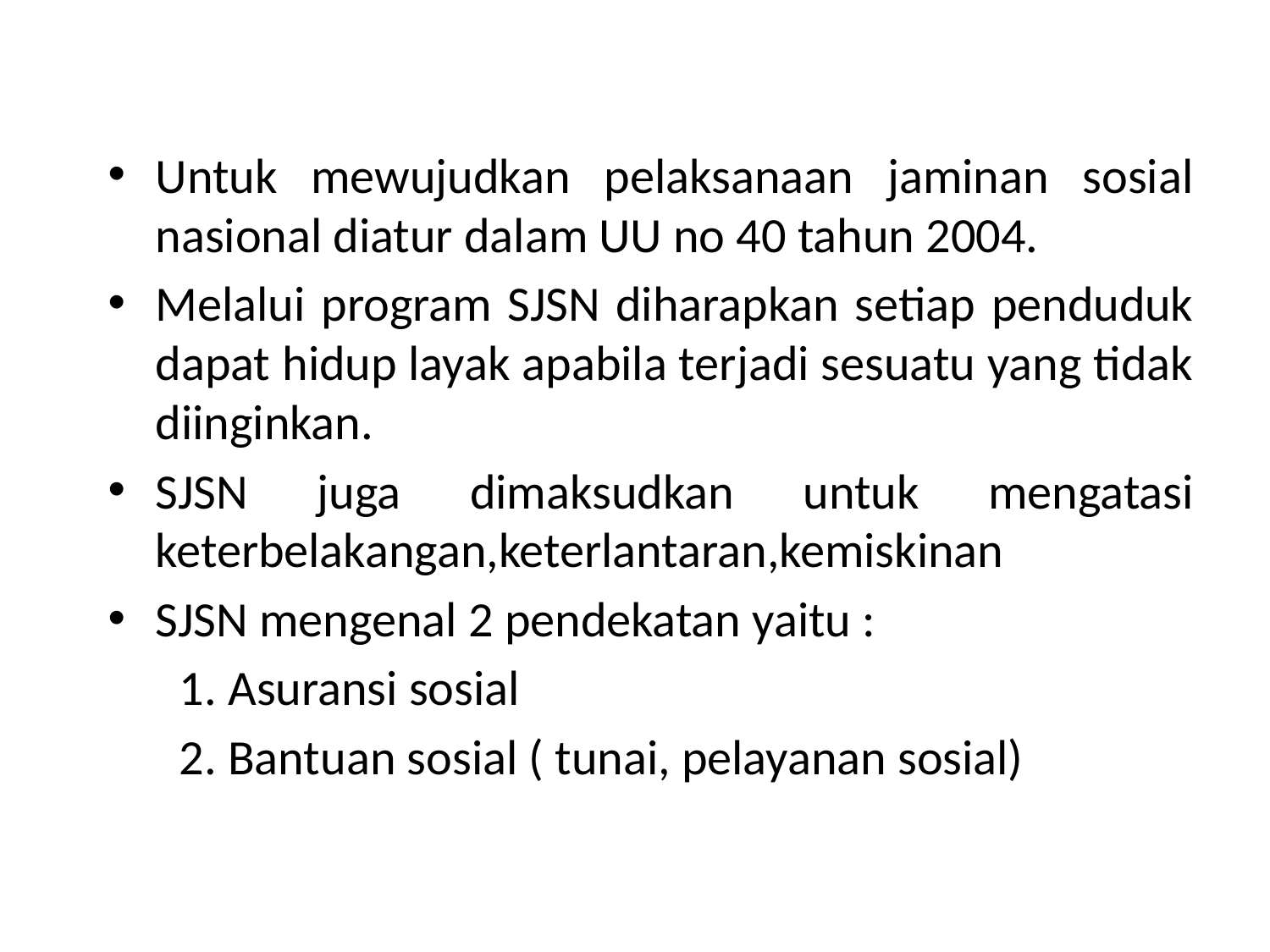

Untuk mewujudkan pelaksanaan jaminan sosial nasional diatur dalam UU no 40 tahun 2004.
Melalui program SJSN diharapkan setiap penduduk dapat hidup layak apabila terjadi sesuatu yang tidak diinginkan.
SJSN juga dimaksudkan untuk mengatasi keterbelakangan,keterlantaran,kemiskinan
SJSN mengenal 2 pendekatan yaitu :
	1. Asuransi sosial
	2. Bantuan sosial ( tunai, pelayanan sosial)